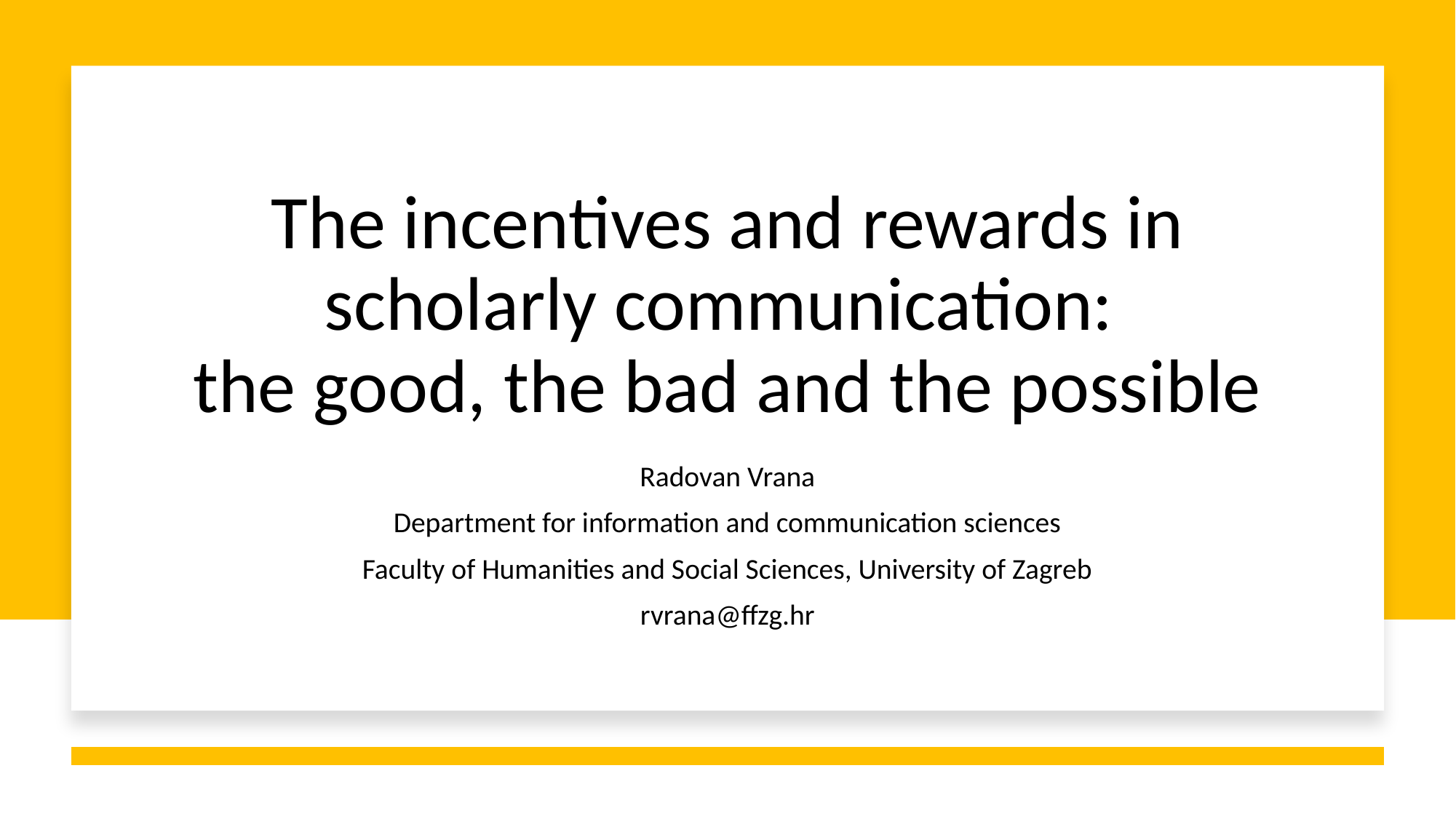

# The incentives and rewards in scholarly communication: the good, the bad and the possible
Radovan Vrana
Department for information and communication sciences
Faculty of Humanities and Social Sciences, University of Zagreb
rvrana@ffzg.hr